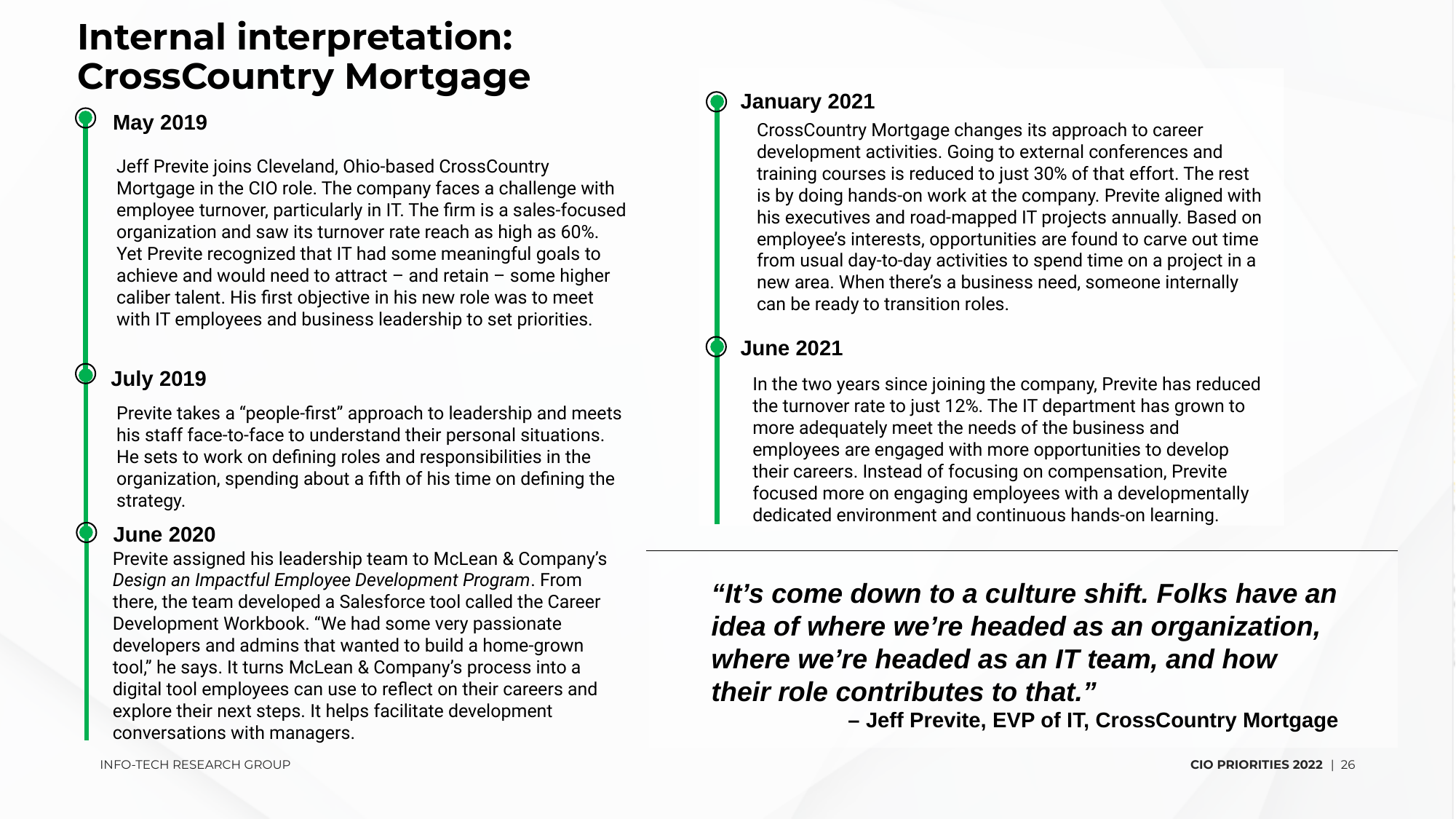

Internal interpretation:
CrossCountry Mortgage

January 2021

May 2019

CrossCountry Mortgage changes its approach to career development activities. Going to external conferences and training courses is reduced to just 30% of that effort. The rest is by doing hands-on work at the company. Previte aligned with his executives and road-mapped IT projects annually. Based on employee’s interests, opportunities are found to carve out time from usual day-to-day activities to spend time on a project in a new area. When there’s a business need, someone internally can be ready to transition roles.
Jeff Previte joins Cleveland, Ohio-based CrossCountry Mortgage in the CIO role. The company faces a challenge with employee turnover, particularly in IT. The firm is a sales-focused organization and saw its turnover rate reach as high as 60%. Yet Previte recognized that IT had some meaningful goals to achieve and would need to attract – and retain – some higher caliber talent. His first objective in his new role was to meet with IT employees and business leadership to set priorities.
June 2021

July 2019

In the two years since joining the company, Previte has reduced the turnover rate to just 12%. The IT department has grown to more adequately meet the needs of the business and employees are engaged with more opportunities to develop their careers. Instead of focusing on compensation, Previte focused more on engaging employees with a developmentally dedicated environment and continuous hands-on learning.
Previte takes a “people-first” approach to leadership and meets his staff face-to-face to understand their personal situations. He sets to work on defining roles and responsibilities in the organization, spending about a fifth of his time on defining the strategy.
June 2020

Previte assigned his leadership team to McLean & Company’s Design an Impactful Employee Development Program. From there, the team developed a Salesforce tool called the Career Development Workbook. “We had some very passionate developers and admins that wanted to build a home-grown tool,” he says. It turns McLean & Company’s process into a digital tool employees can use to reflect on their careers and explore their next steps. It helps facilitate development conversations with managers.

“It’s come down to a culture shift. Folks have an idea of where we’re headed as an organization, where we’re headed as an IT team, and how their role contributes to that.”
– Jeff Previte, EVP of IT, CrossCountry Mortgage